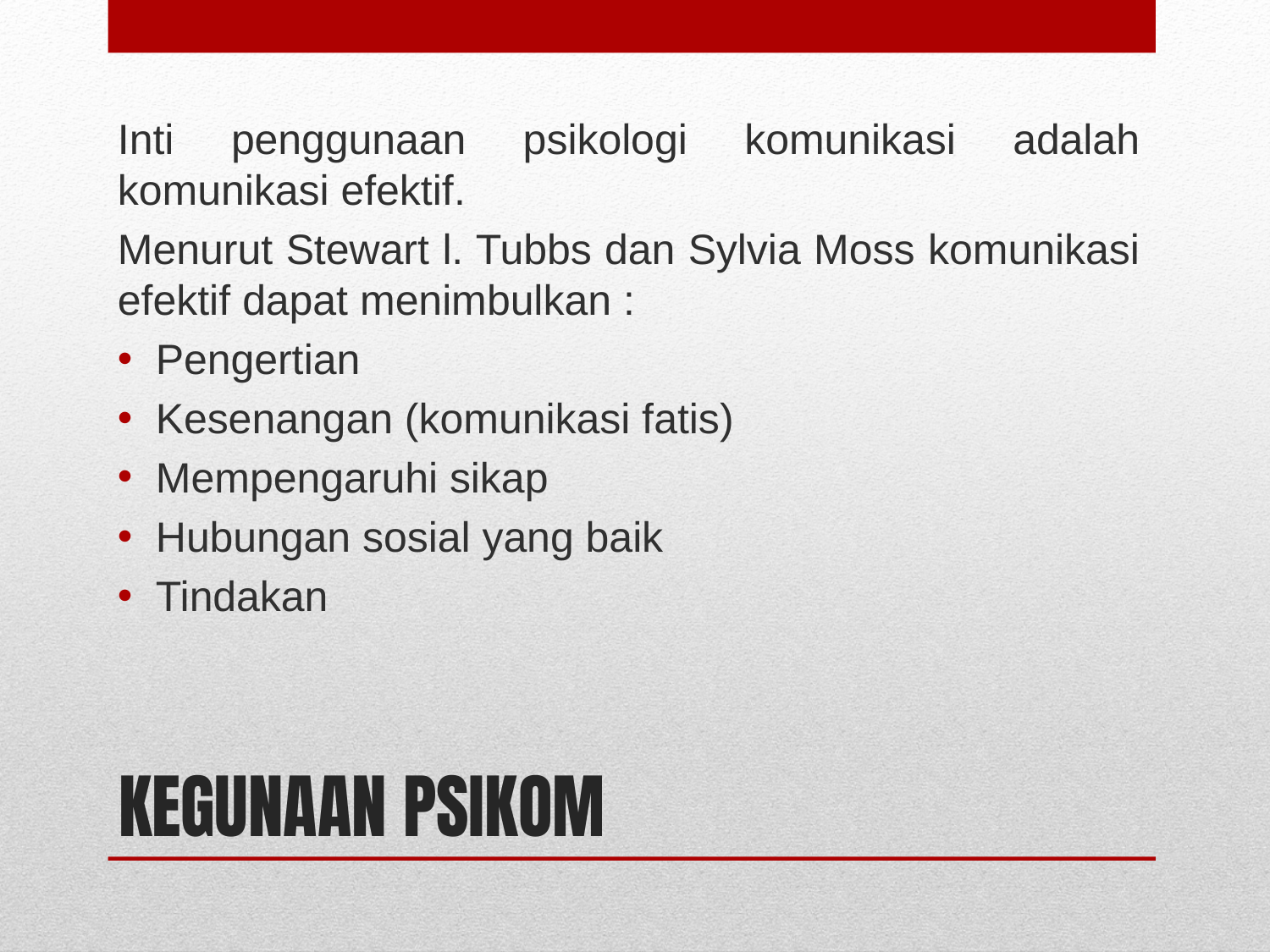

Inti penggunaan psikologi komunikasi adalah komunikasi efektif.
Menurut Stewart l. Tubbs dan Sylvia Moss komunikasi efektif dapat menimbulkan :
Pengertian
Kesenangan (komunikasi fatis)
Mempengaruhi sikap
Hubungan sosial yang baik
Tindakan

# KEGUNAAN PSIKOM